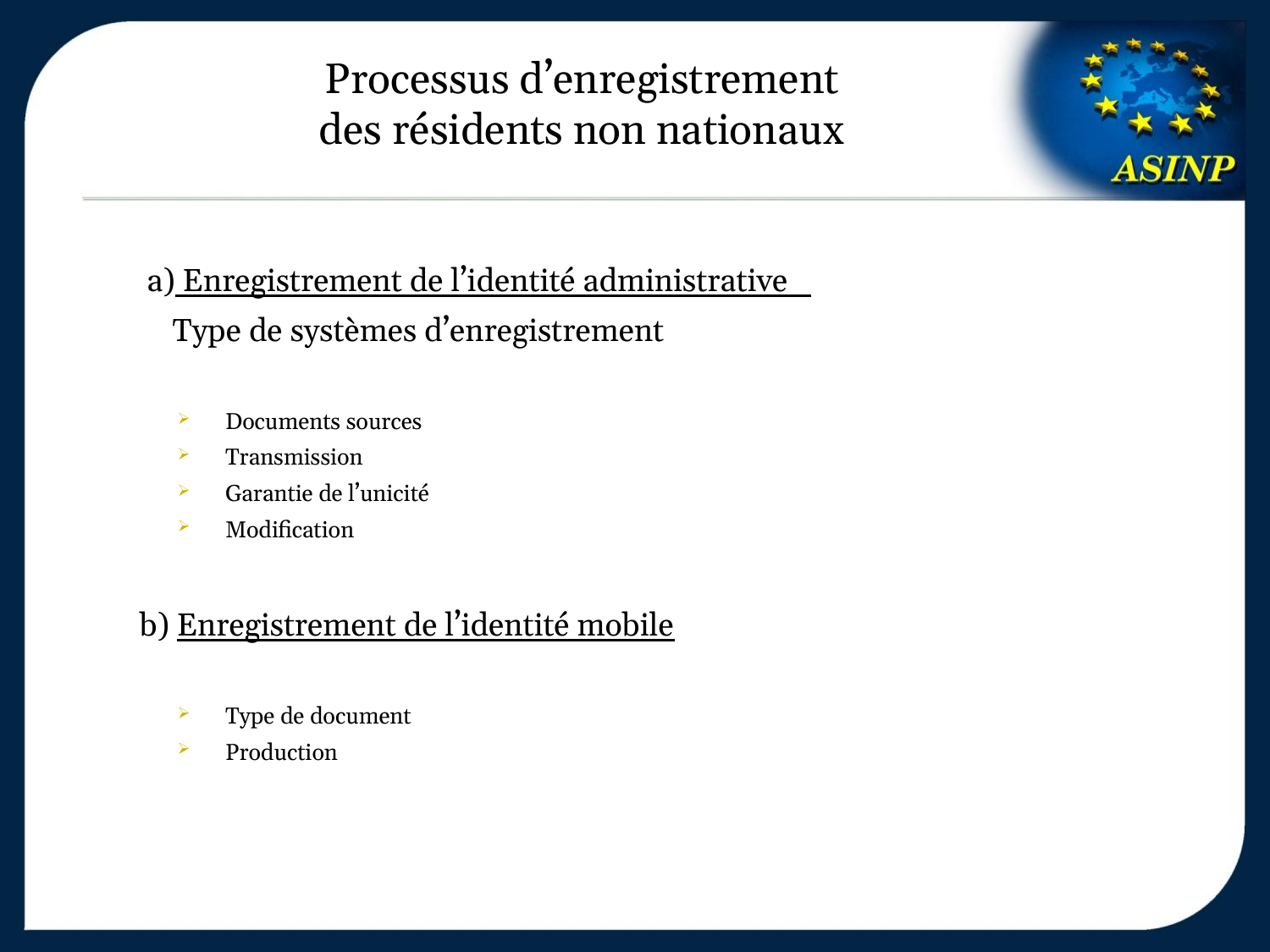

# Processus d’enregistrement des résidents non nationaux

 a) Enregistrement de l’identité administrative
 Type de systèmes d’enregistrement

Documents sources
Transmission
Garantie de l’unicité
Modification

b) Enregistrement de l’identité mobile

Type de document
Production